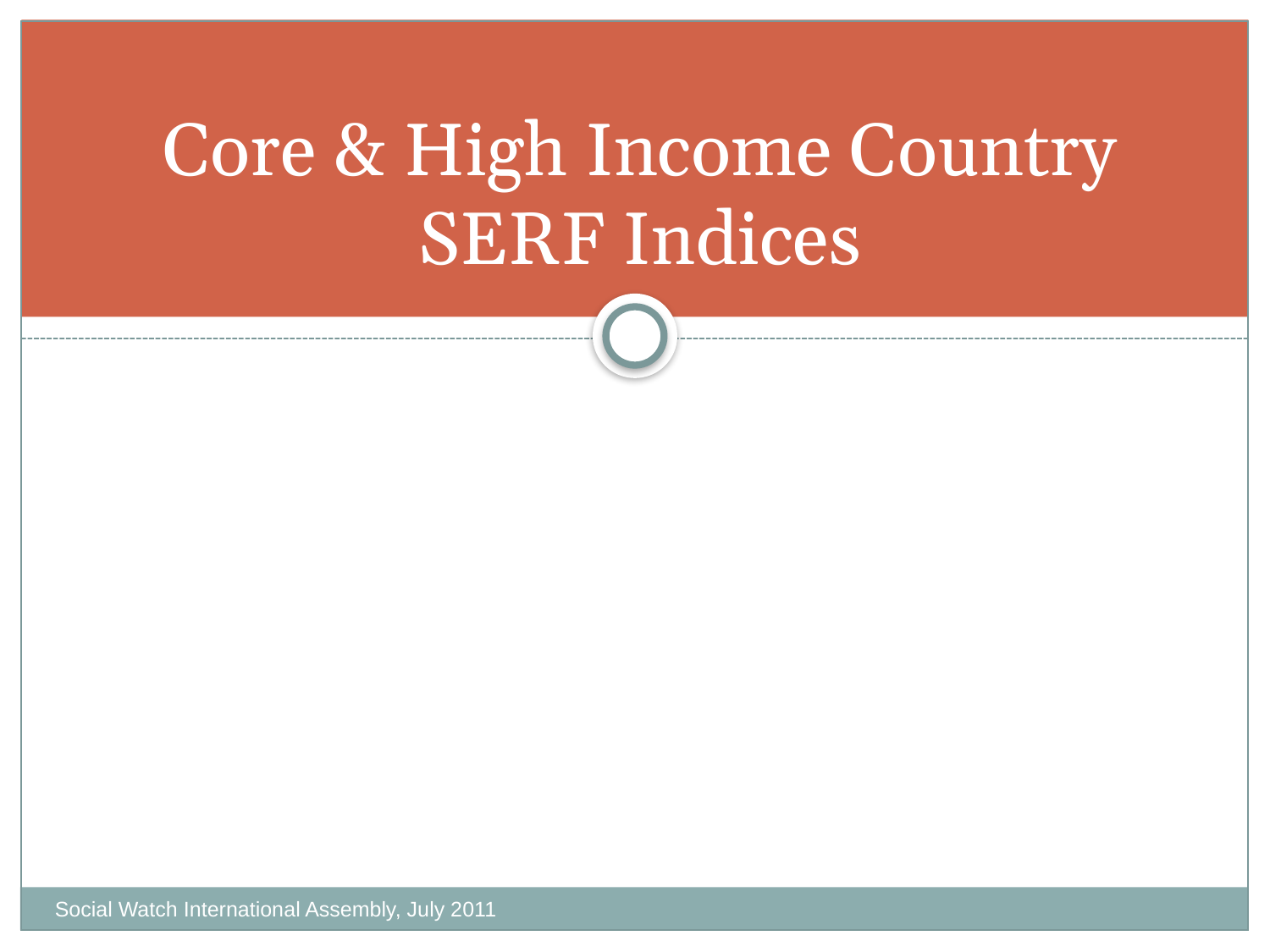

# Core & High Income Country SERF Indices

Social Watch International Assembly, July 2011